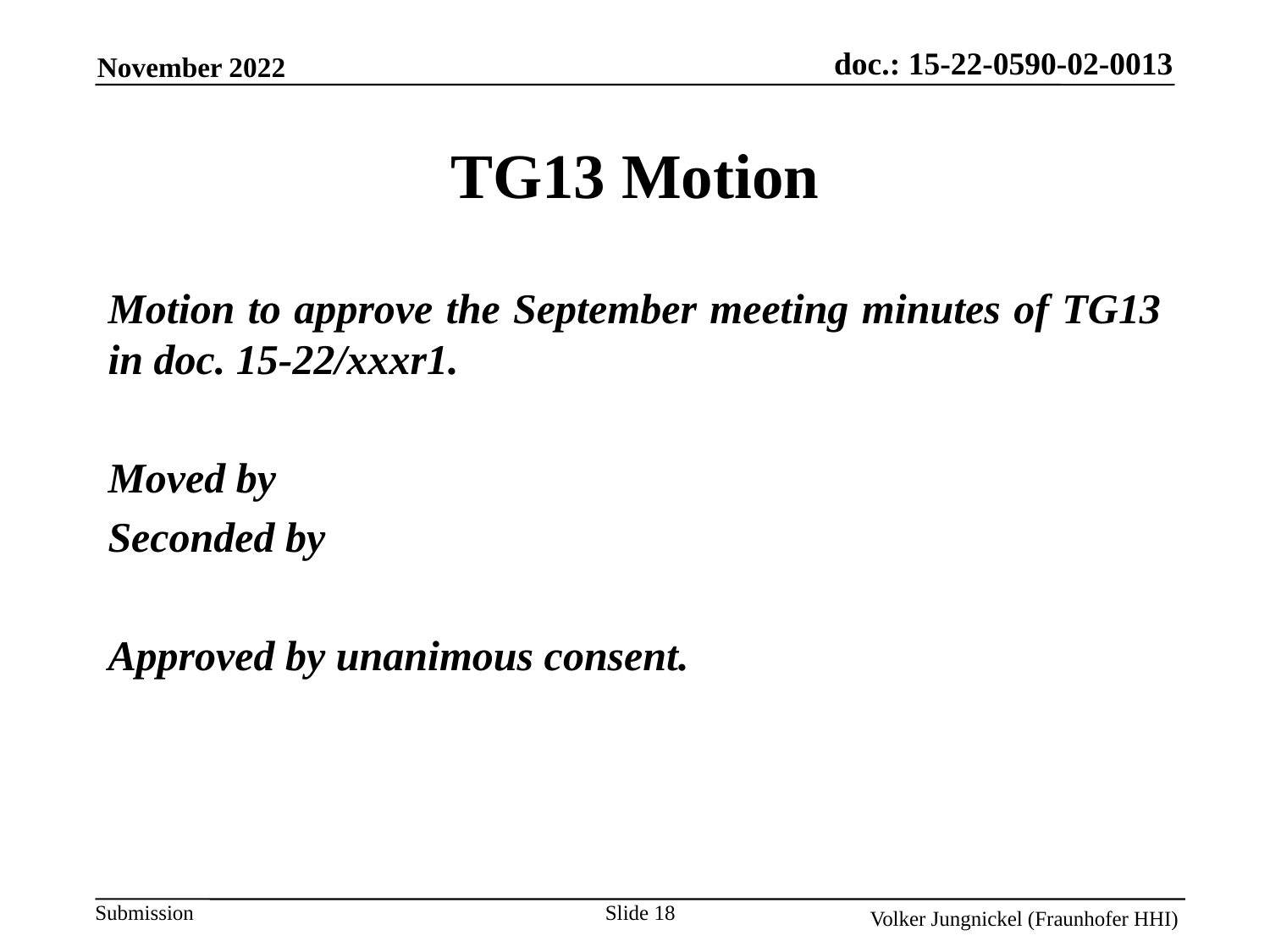

TG13 Motion
Motion to approve the September meeting minutes of TG13 in doc. 15-22/xxxr1.

Moved by
Seconded by

Approved by unanimous consent.

Slide 18
Volker Jungnickel (Fraunhofer HHI)